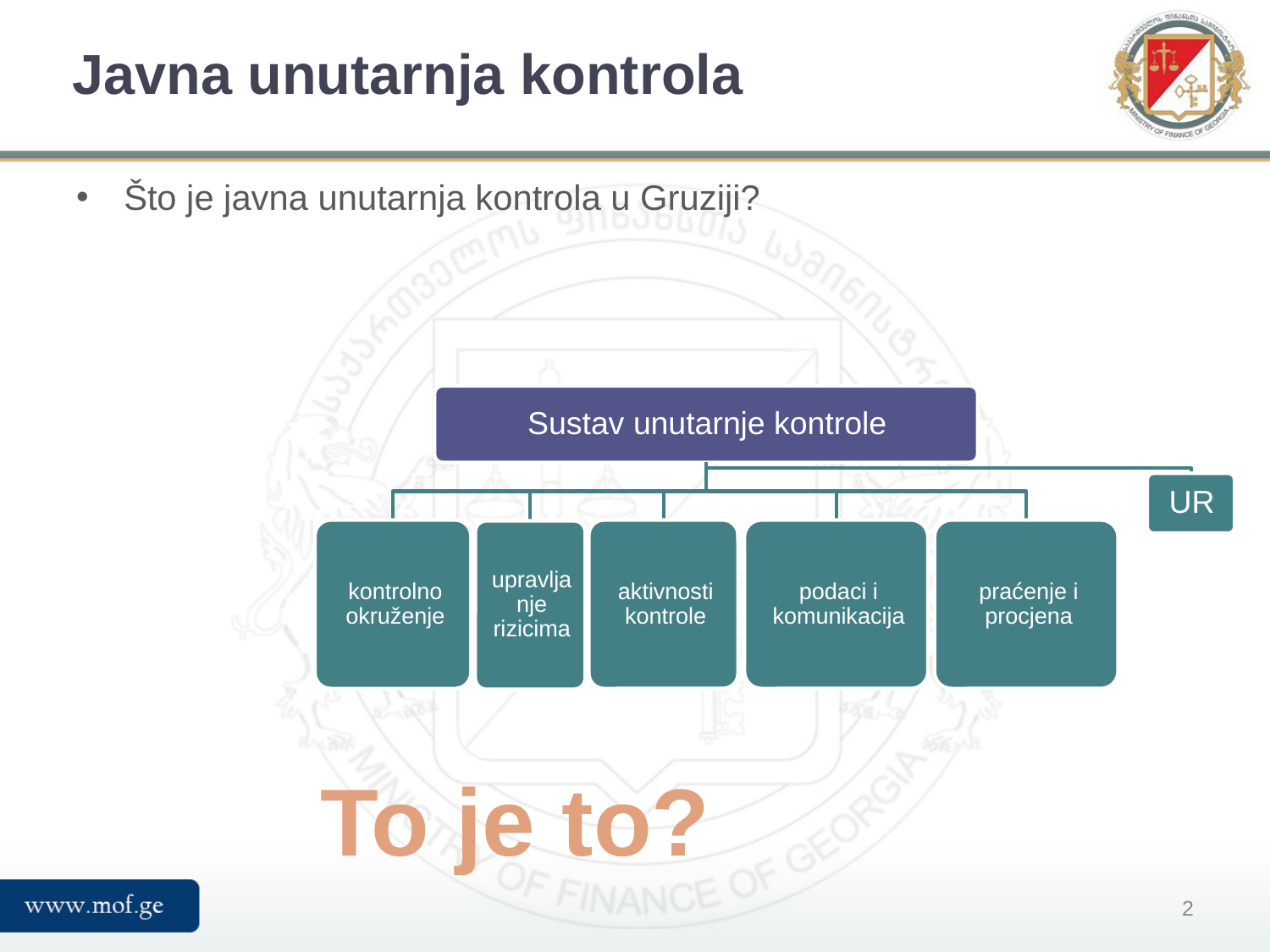

# Javna unutarnja kontrola
Što je javna unutarnja kontrola u Gruziji?
Sustav unutarnje kontrole
kontrolno okruženje
upravljanje rizicima
aktivnosti kontrole
podaci i komunikacija
praćenje i procjena
UR
To je to?
2